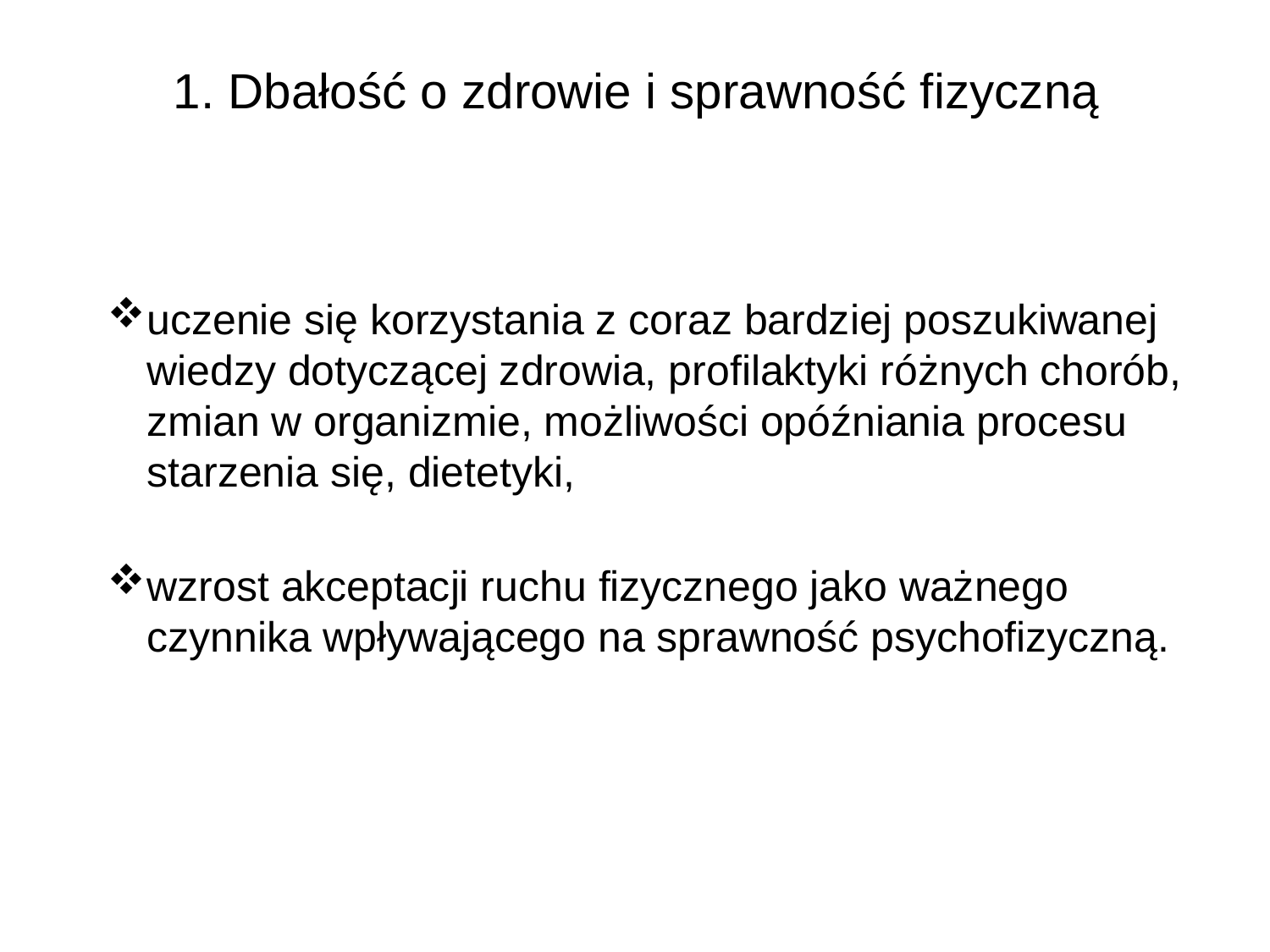

1. Dbałość o zdrowie i sprawność fizyczną
uczenie się korzystania z coraz bardziej poszukiwanej wiedzy dotyczącej zdrowia, profilaktyki różnych chorób, zmian w organizmie, możliwości opóźniania procesu starzenia się, dietetyki,
wzrost akceptacji ruchu fizycznego jako ważnego czynnika wpływającego na sprawność psychofizyczną.